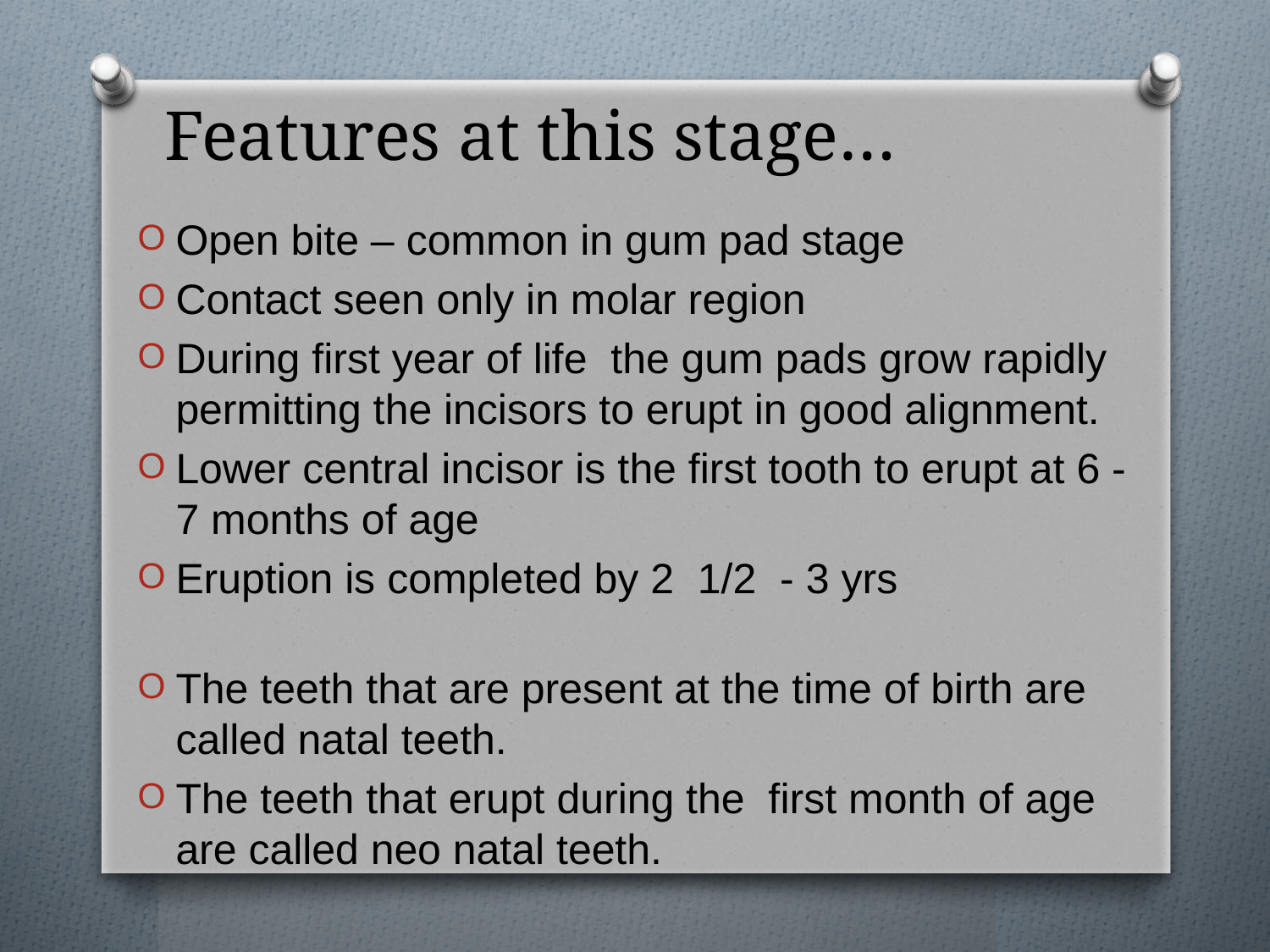

# Features at this stage…
Open bite – common in gum pad stage
Contact seen only in molar region
During first year of life  the gum pads grow rapidly permitting the incisors to erupt in good alignment.
Lower central incisor is the first tooth to erupt at 6 - 7 months of age
Eruption is completed by 2  1/2  - 3 yrs
The teeth that are present at the time of birth are called natal teeth.
The teeth that erupt during the  first month of age are called neo natal teeth.